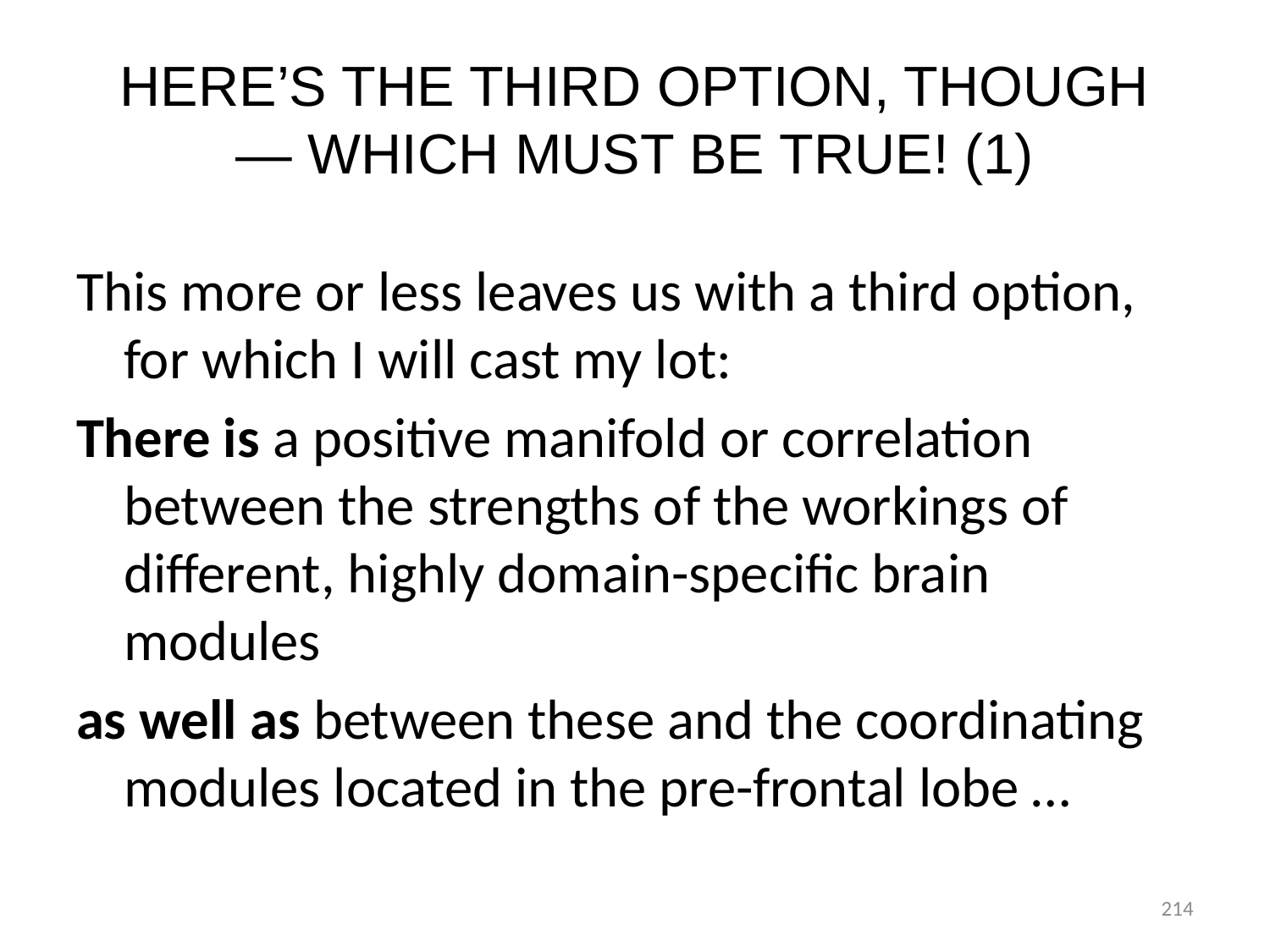

# HERE’S THE THIRD OPTION, THOUGH ― WHICH MUST BE TRUE! (1)
This more or less leaves us with a third option, for which I will cast my lot:
There is a positive manifold or correlation between the strengths of the workings of different, highly domain-specific brain modules
as well as between these and the coordinating modules located in the pre-frontal lobe …
214